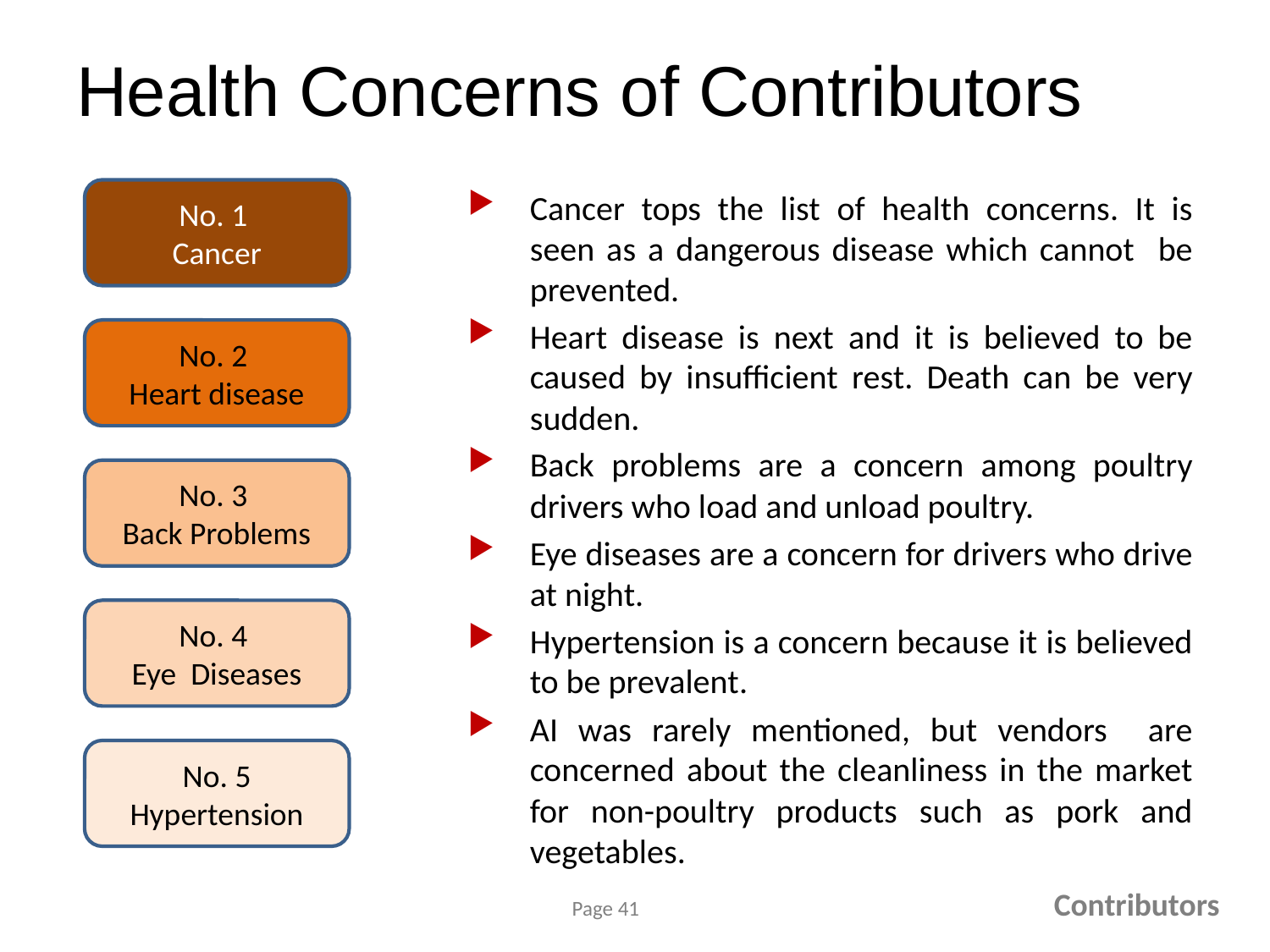

# Health Concerns of Contributors
No. 1
Cancer
Cancer tops the list of health concerns. It is seen as a dangerous disease which cannot  be prevented.
Heart disease is next and it is believed to be caused by insufficient rest. Death can be very sudden.
Back problems are a concern among poultry drivers who load and unload poultry.
Eye diseases are a concern for drivers who drive at night.
Hypertension is a concern because it is believed to be prevalent.
AI was rarely mentioned, but vendors  are concerned about the cleanliness in the market for non-poultry products such as pork and vegetables.
No. 2
Heart disease
No. 3
Back Problems
No. 4
Eye  Diseases
No. 5 Hypertension
Contributors